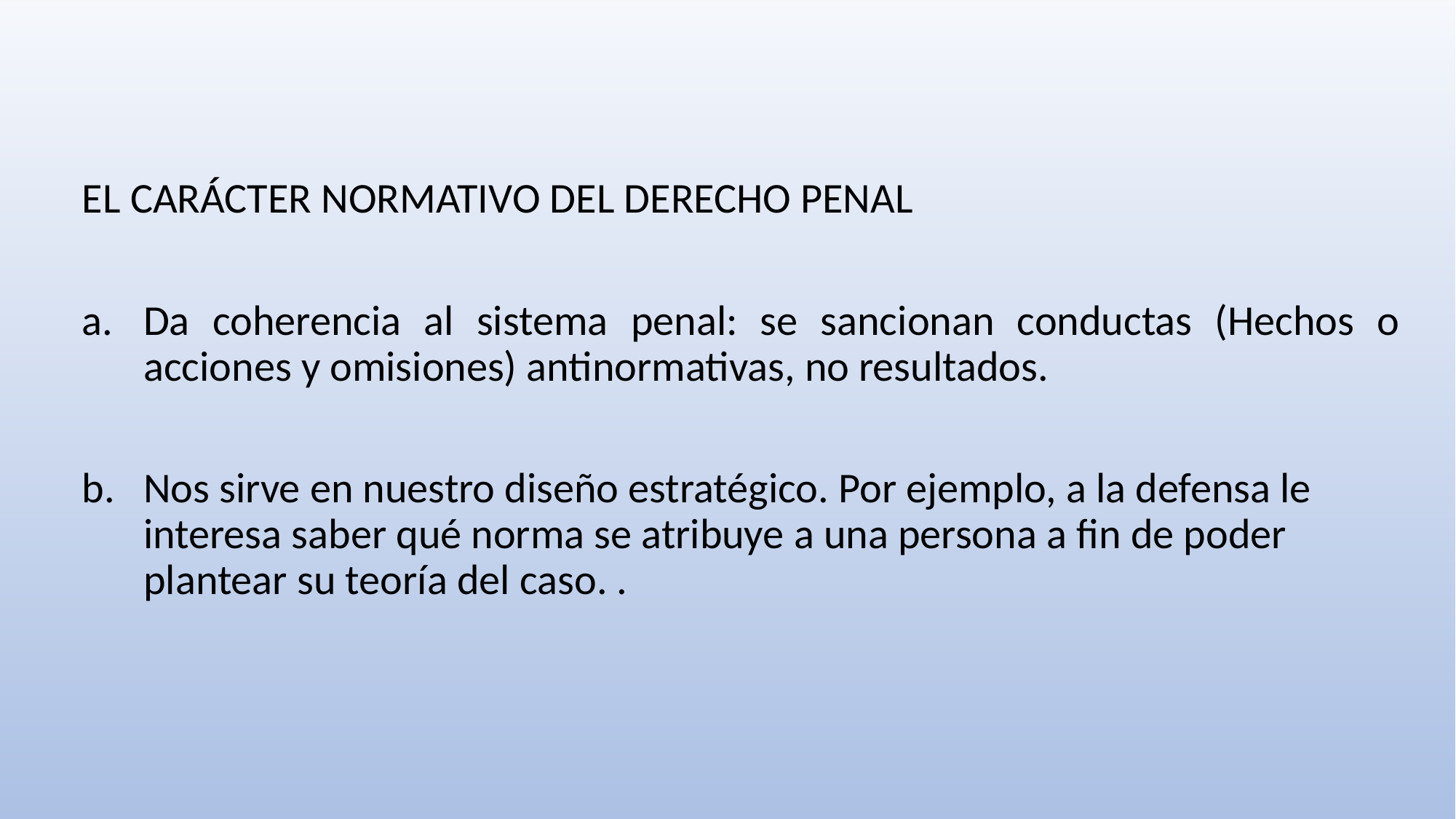

EL CARÁCTER NORMATIVO DEL DERECHO PENAL

Da coherencia al sistema penal: se sancionan conductas (Hechos o acciones y omisiones) antinormativas, no resultados.

Nos sirve en nuestro diseño estratégico. Por ejemplo, a la defensa le interesa saber qué norma se atribuye a una persona a fin de poder plantear su teoría del caso. .